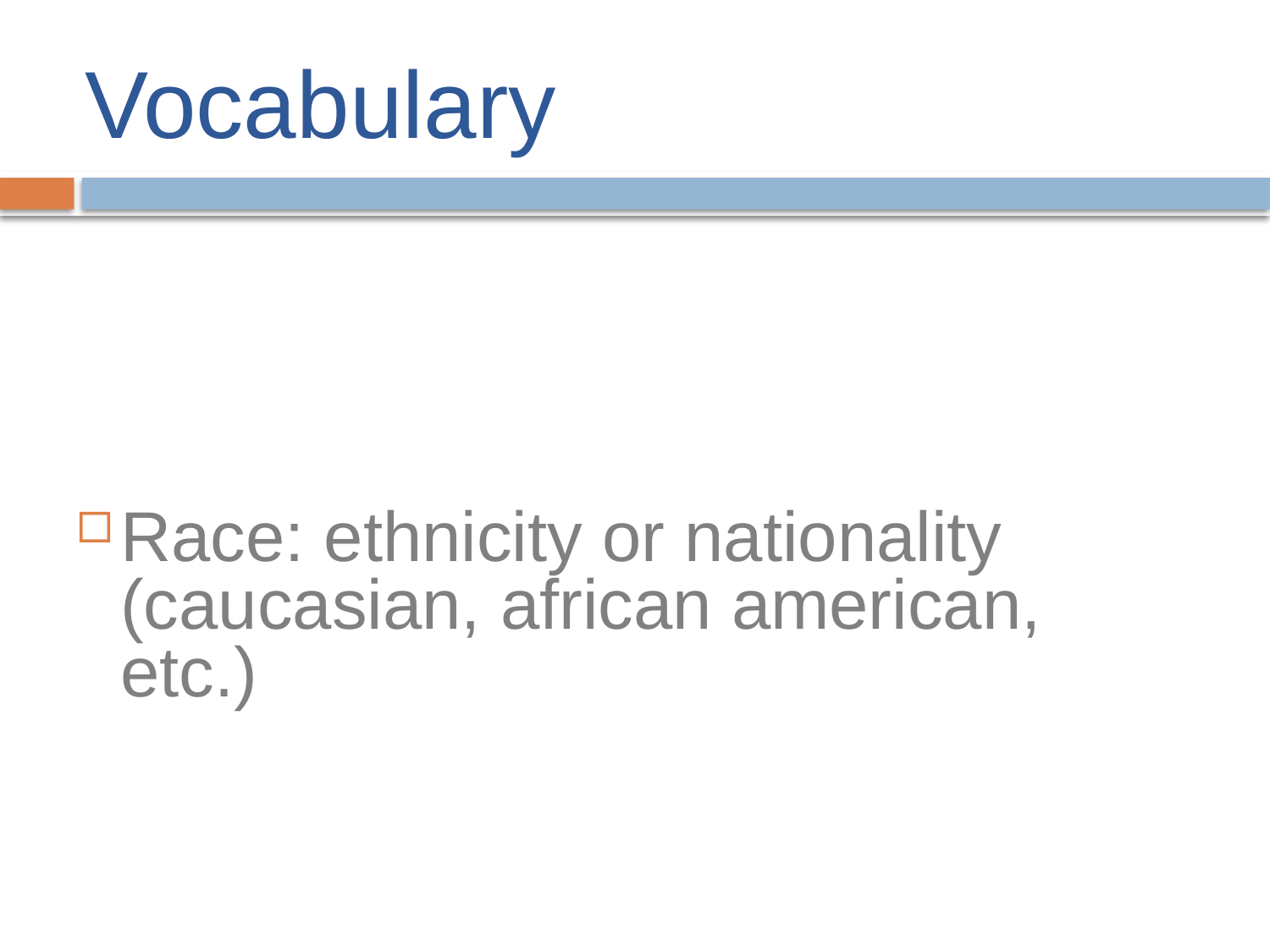

# Vocabulary
Race: ethnicity or nationality (caucasian, african american, etc.)